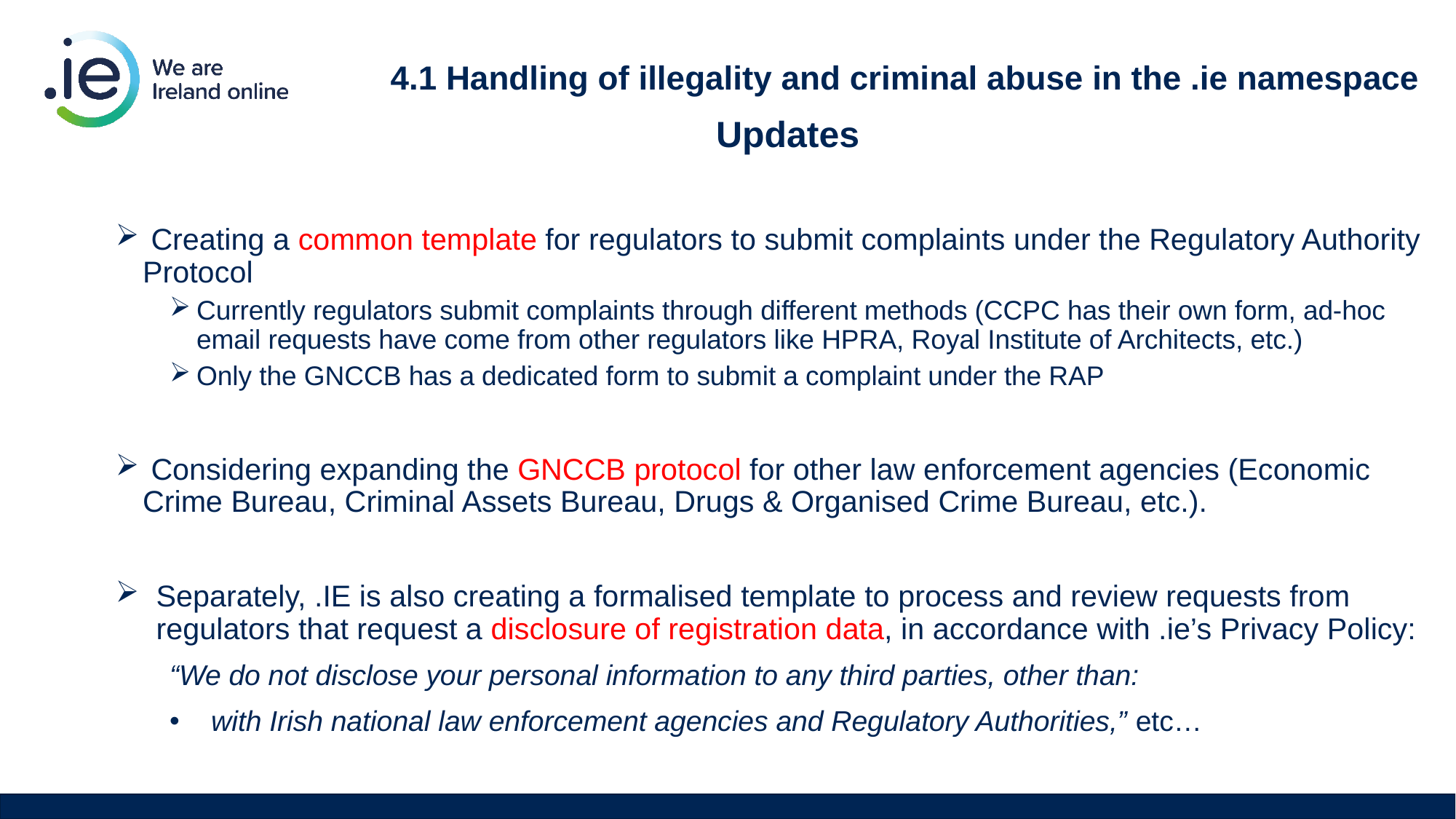

# 4.1 Handling of illegality and criminal abuse in the .ie namespace
Updates
 Creating a common template for regulators to submit complaints under the Regulatory Authority Protocol
Currently regulators submit complaints through different methods (CCPC has their own form, ad-hoc email requests have come from other regulators like HPRA, Royal Institute of Architects, etc.)
Only the GNCCB has a dedicated form to submit a complaint under the RAP

 Considering expanding the GNCCB protocol for other law enforcement agencies (Economic Crime Bureau, Criminal Assets Bureau, Drugs & Organised Crime Bureau, etc.).

Separately, .IE is also creating a formalised template to process and review requests from regulators that request a disclosure of registration data, in accordance with .ie’s Privacy Policy:
“We do not disclose your personal information to any third parties, other than:
 with Irish national law enforcement agencies and Regulatory Authorities,” etc…